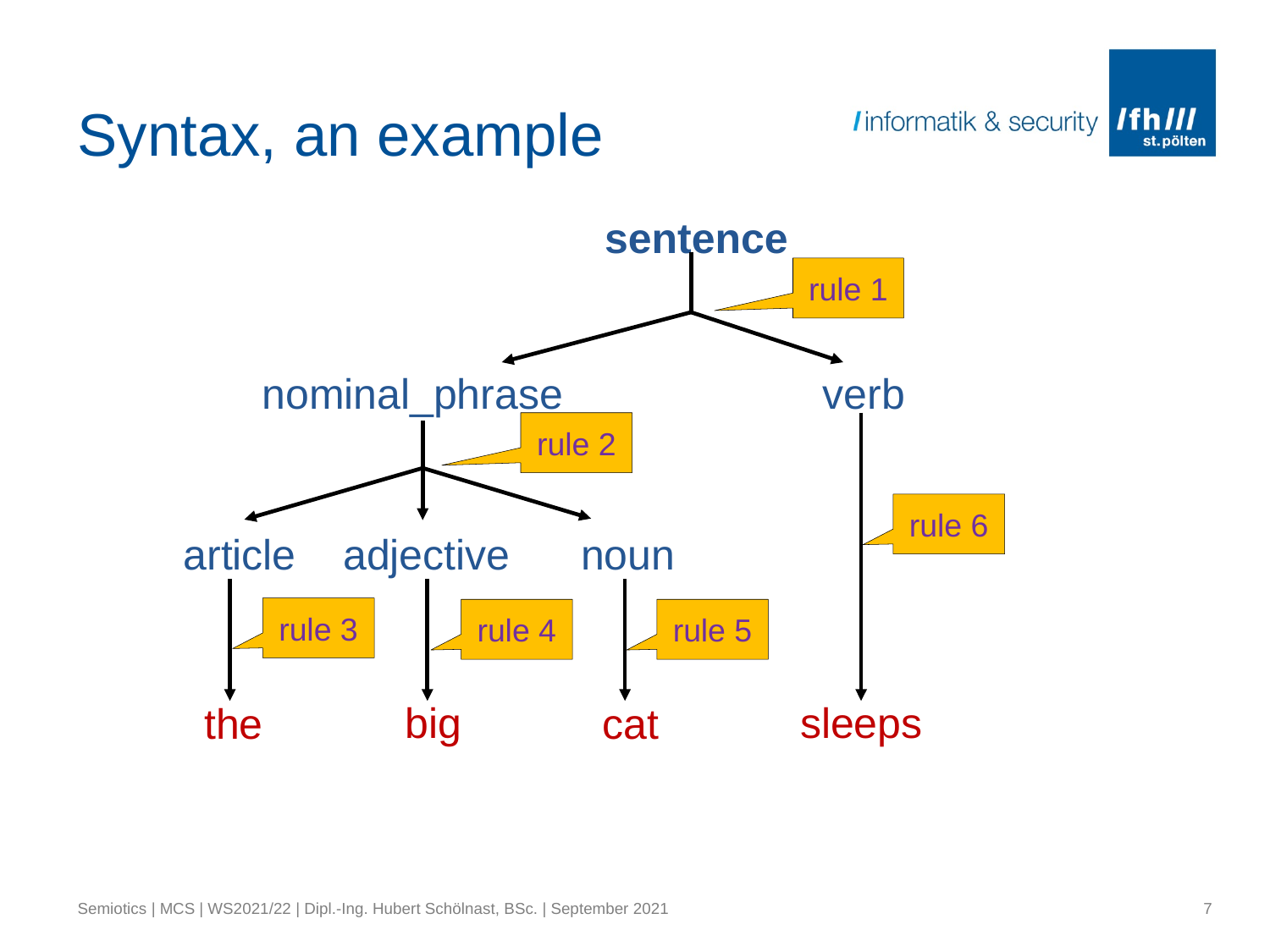

# Syntax, an example
sentence
rule 1
nominal_phrase                      verb

rule 2
rule 6
article    adjective      noun
rule 3
rule 4
rule 5
big
sleeps
the
cat
Semiotics | MCS | WS2021/22 | Dipl.-Ing. Hubert Schölnast, BSc. | September 2021
7